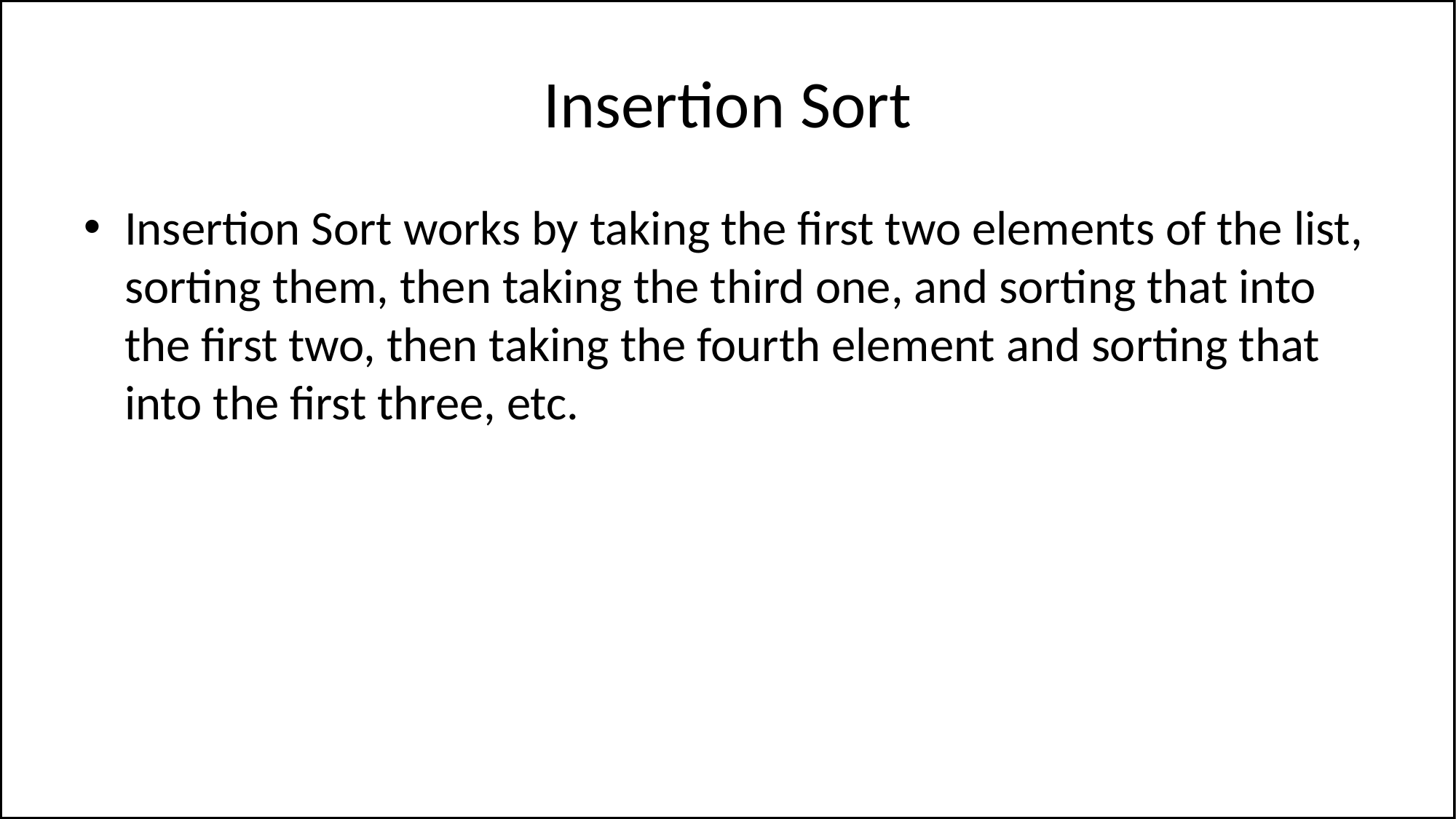

# Insertion Sort
Insertion Sort works by taking the first two elements of the list, sorting them, then taking the third one, and sorting that into the first two, then taking the fourth element and sorting that into the first three, etc.